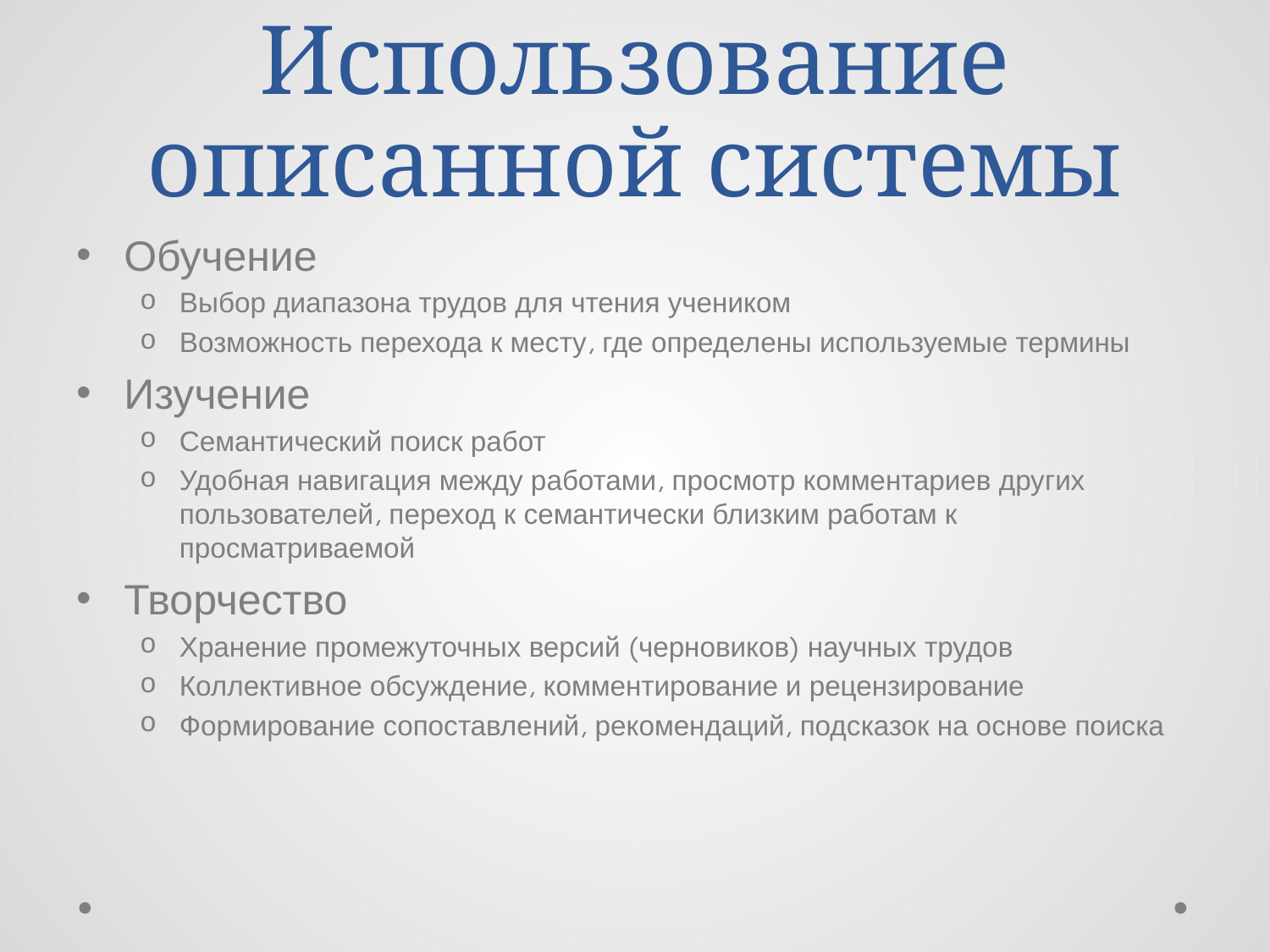

# Использование описанной системы
Обучение
Выбор диапазона трудов для чтения учеником
Возможность перехода к месту, где определены используемые термины
Изучение
Семантический поиск работ
Удобная навигация между работами, просмотр комментариев других пользователей, переход к семантически близким работам к просматриваемой
Творчество
Хранение промежуточных версий (черновиков) научных трудов
Коллективное обсуждение, комментирование и рецензирование
Формирование сопоставлений, рекомендаций, подсказок на основе поиска